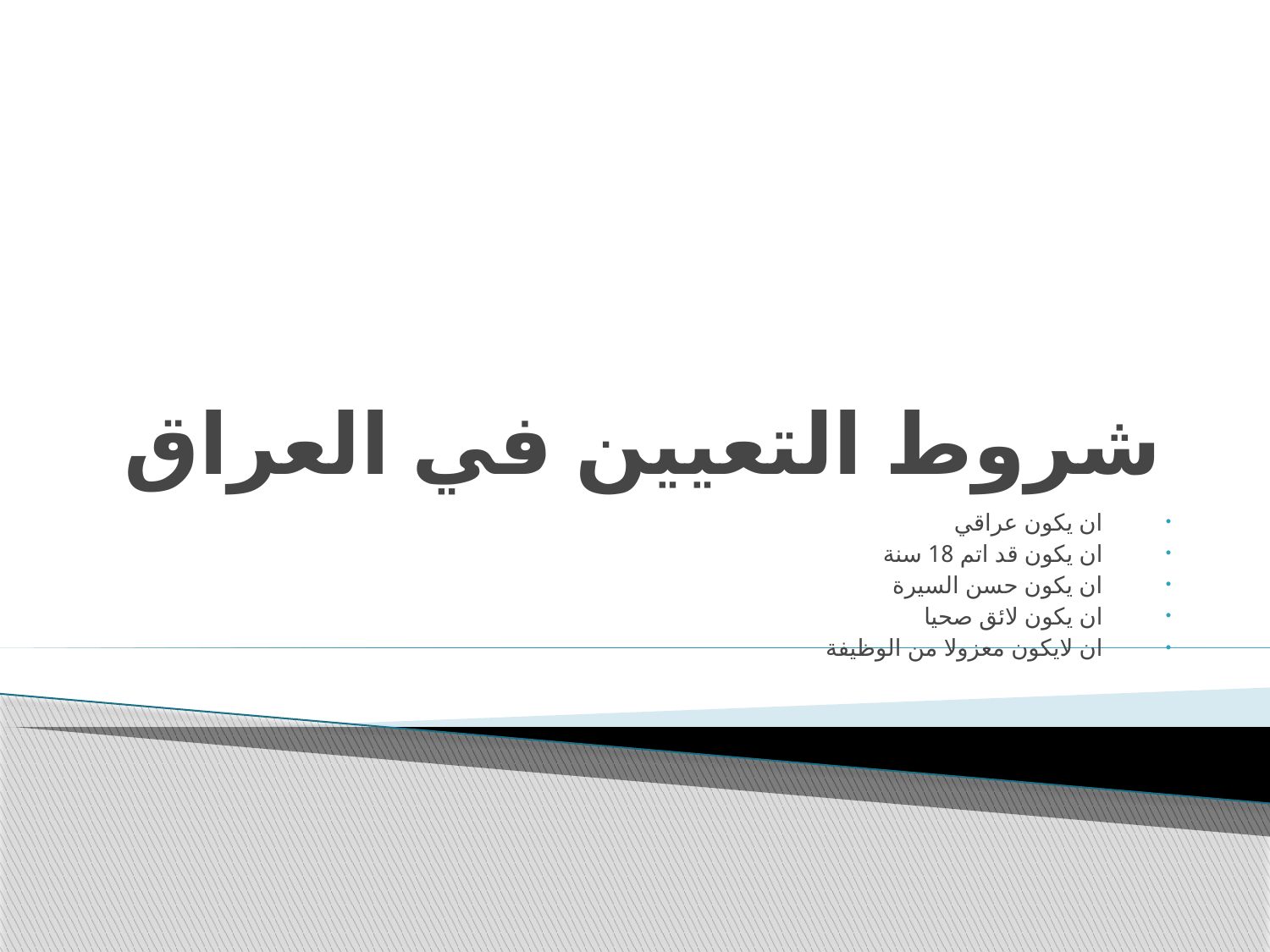

# شروط التعيين في العراق
ان يكون عراقي
ان يكون قد اتم 18 سنة
ان يكون حسن السيرة
ان يكون لائق صحيا
ان لايكون معزولا من الوظيفة